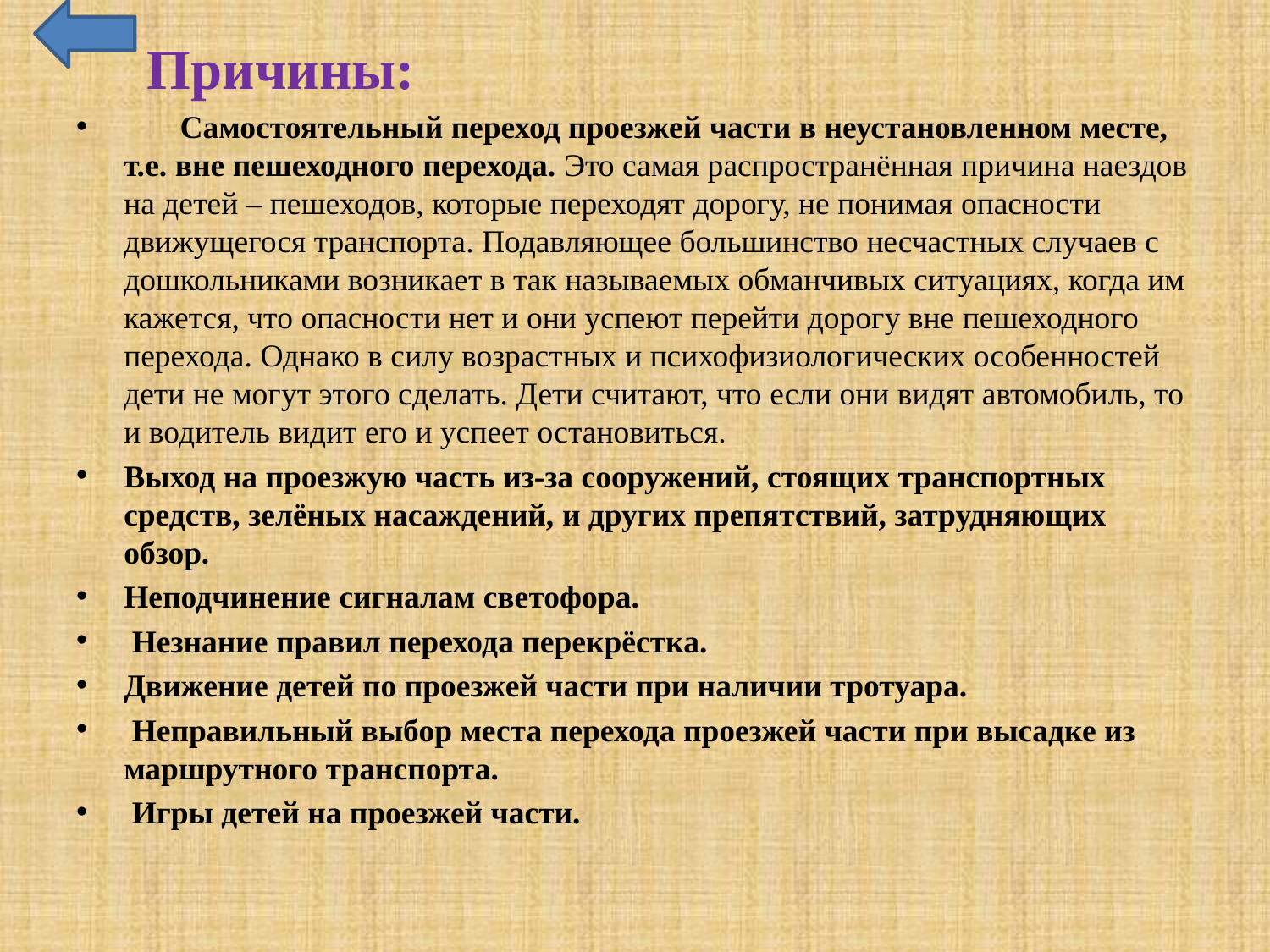

Причины:
       Самостоятельный переход проезжей части в неустановленном месте, т.е. вне пешеходного перехода. Это самая распространённая причина наездов на детей – пешеходов, которые переходят дорогу, не понимая опасности движущегося транспорта. Подавляющее большинство несчастных случаев с дошкольниками возникает в так называемых обманчивых ситуациях, когда им кажется, что опасности нет и они успеют перейти дорогу вне пешеходного перехода. Однако в силу возрастных и психофизиологических особенностей дети не могут этого сделать. Дети считают, что если они видят автомобиль, то и водитель видит его и успеет остановиться.
Выход на проезжую часть из-за сооружений, стоящих транспортных средств, зелёных насаждений, и других препятствий, затрудняющих обзор.
Неподчинение сигналам светофора.
 Незнание правил перехода перекрёстка.
Движение детей по проезжей части при наличии тротуара.
 Неправильный выбор места перехода проезжей части при высадке из маршрутного транспорта.
 Игры детей на проезжей части.